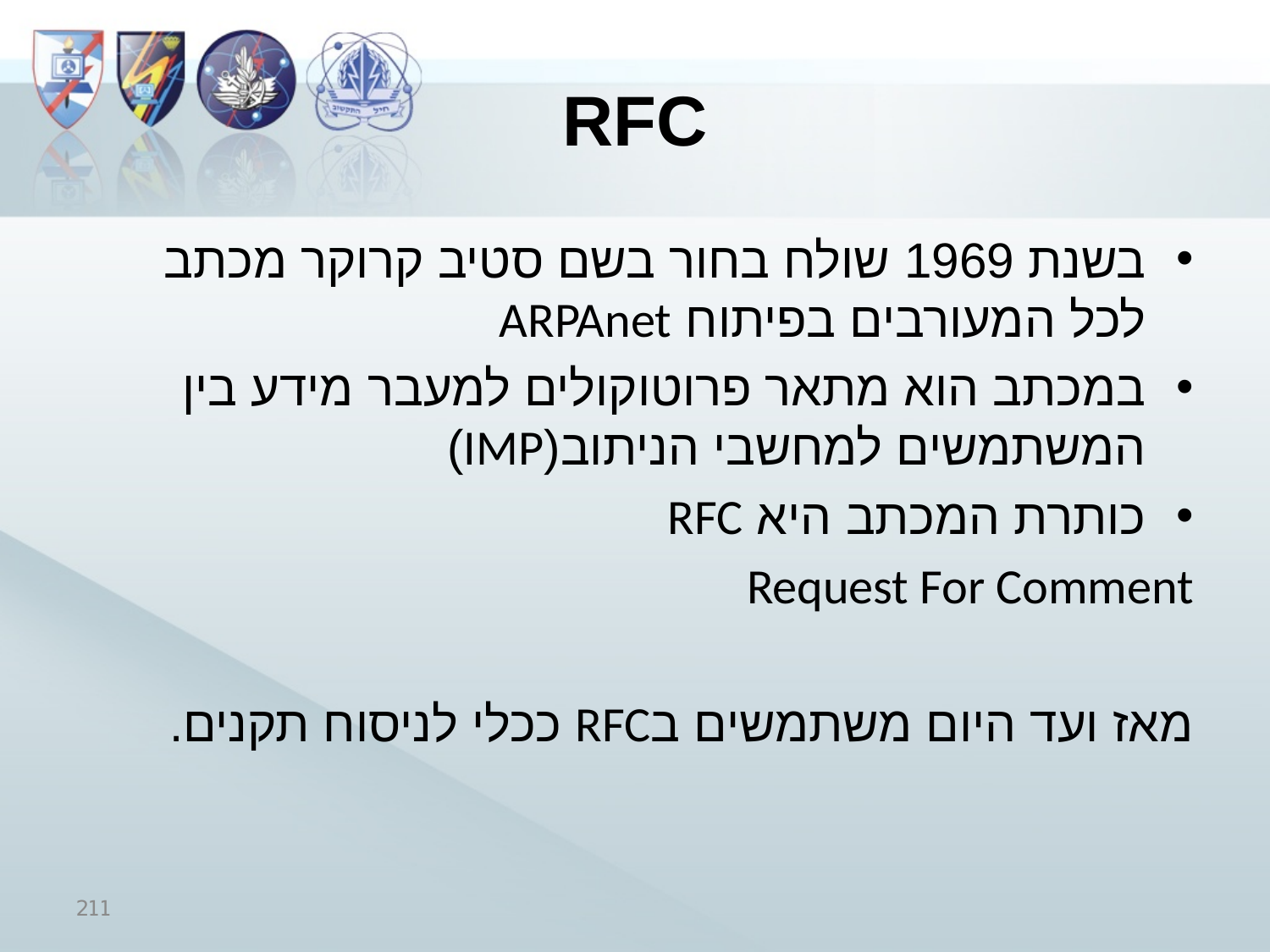

# RFC
בשנת 1969 שולח בחור בשם סטיב קרוקר מכתב לכל המעורבים בפיתוח ARPAnet
במכתב הוא מתאר פרוטוקולים למעבר מידע בין המשתמשים למחשבי הניתוב(IMP)
כותרת המכתב היא RFC
	Request For Comment

מאז ועד היום משתמשים בRFC ככלי לניסוח תקנים.
211